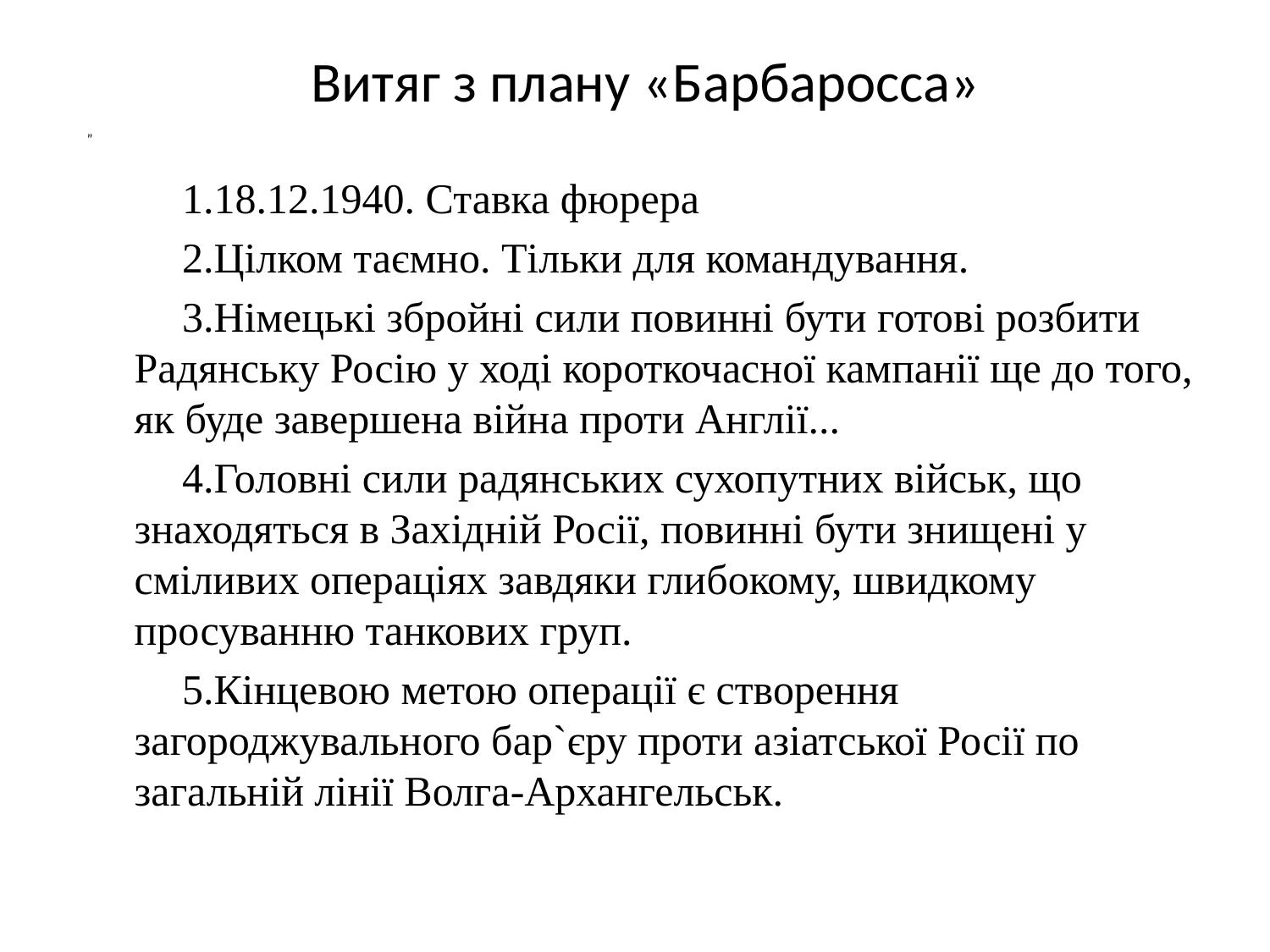

# Витяг з плану «Барбаросса»
”

18.12.1940. Ставка фюрера
Цілком таємно. Тільки для командування.
Німецькі збройні сили повинні бути готові розбити Радянську Росію у ході короткочасної кампанії ще до того, як буде завершена війна проти Англії...
Головні сили радянських сухопутних військ, що знаходяться в Західній Росії, повинні бути знищені у сміливих операціях завдяки глибокому, швидкому просуванню танкових груп.
Кінцевою метою операції є створення загороджувального бар`єру проти азіатської Росії по загальній лінії Волга-Архангельськ.